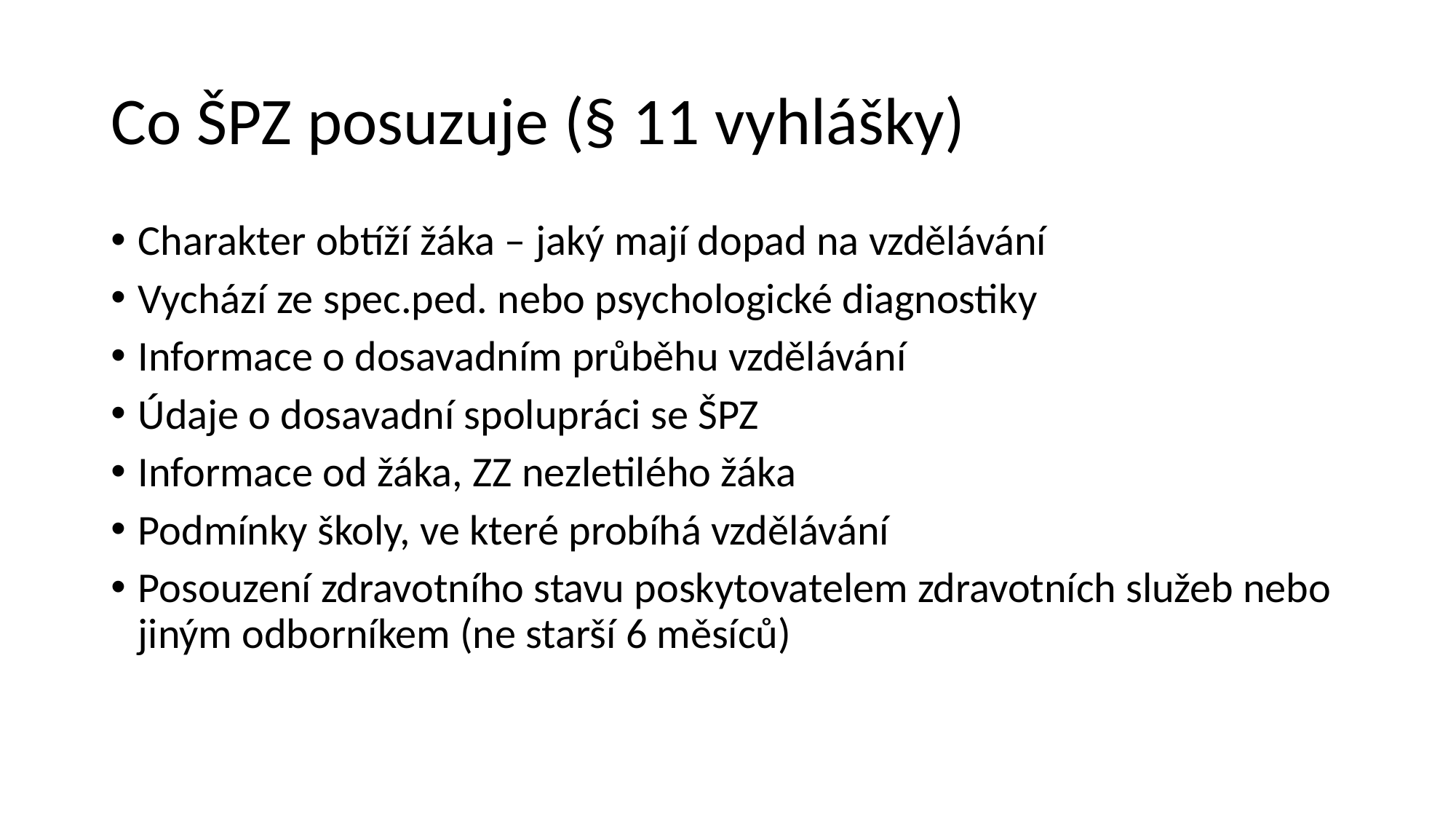

# Co ŠPZ posuzuje (§ 11 vyhlášky)
Charakter obtíží žáka – jaký mají dopad na vzdělávání
Vychází ze spec.ped. nebo psychologické diagnostiky
Informace o dosavadním průběhu vzdělávání
Údaje o dosavadní spolupráci se ŠPZ
Informace od žáka, ZZ nezletilého žáka
Podmínky školy, ve které probíhá vzdělávání
Posouzení zdravotního stavu poskytovatelem zdravotních služeb nebo jiným odborníkem (ne starší 6 měsíců)